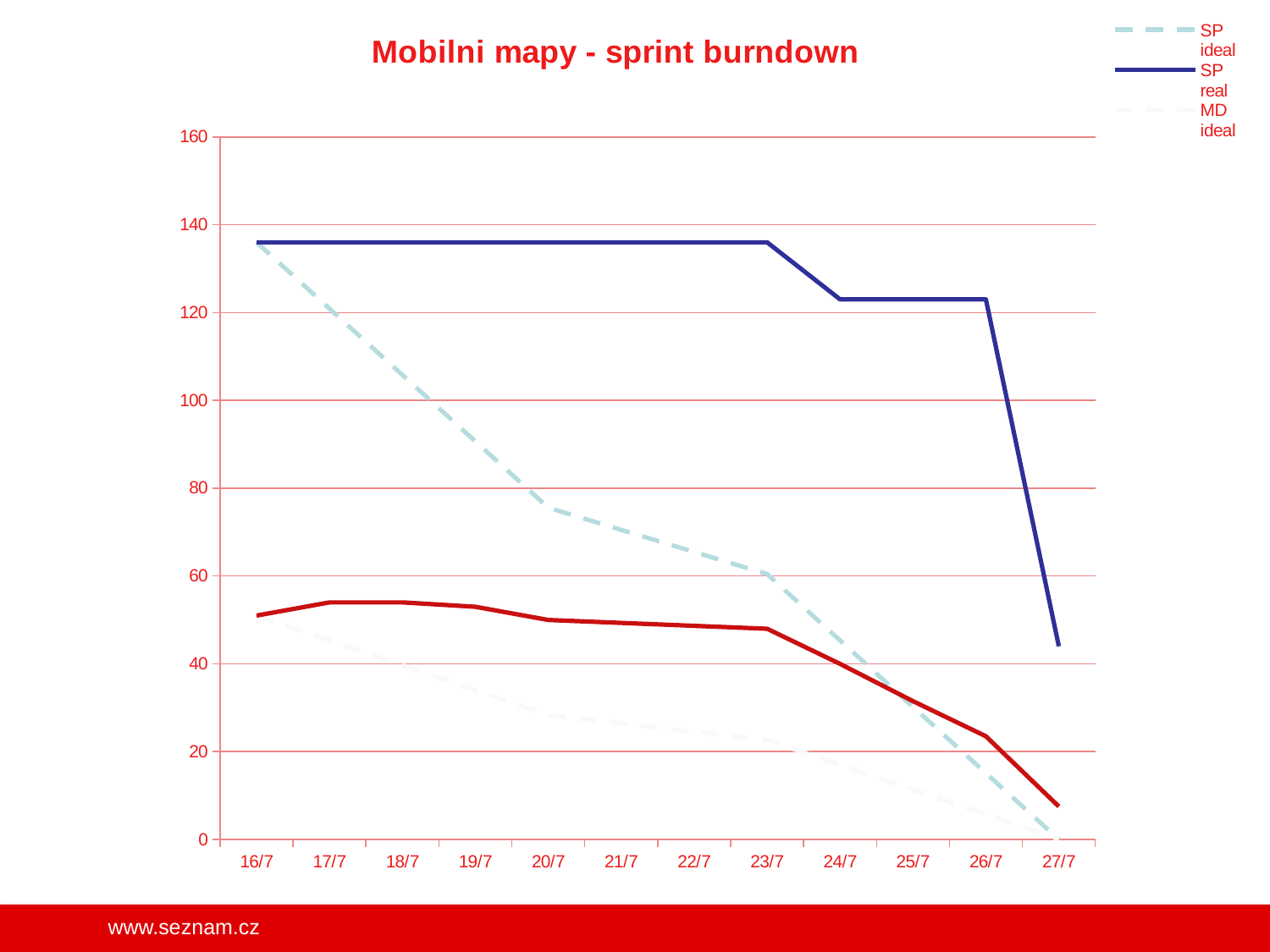

### Chart: Mobilni mapy - sprint burndown

| Category | SP ideal | SP real | MD ideal | MD real |
|---|---|---|---|---|
| 41106.0 | 136.0 | 136.0 | 51.0 | 51.0 |
| 41107.0 | 120.8888888888889 | 136.0 | 45.33333333333334 | 54.0 |
| 41108.0 | 105.7777777777778 | 136.0 | 39.66666666666653 | 54.0 |
| 41109.0 | 90.66666666666664 | 136.0 | 34.00000000000001 | 53.0 |
| 41110.0 | 75.55555555555542 | 136.0 | 28.33333333333328 | 50.0 |
| 41113.0 | 60.44444444444428 | 136.0 | 22.66666666666667 | 48.0 |
| 41114.0 | 45.33333333333331 | 123.0 | 17.0 | 40.0 |
| 41115.0 | 30.22222222222218 | 123.0 | 11.33333333333334 | 31.5 |
| 41116.0 | 15.11111111111109 | 123.0 | 5.666666666666669 | 23.5 |
| 41117.0 | 0.0 | 44.0 | 0.0 | 7.5 |